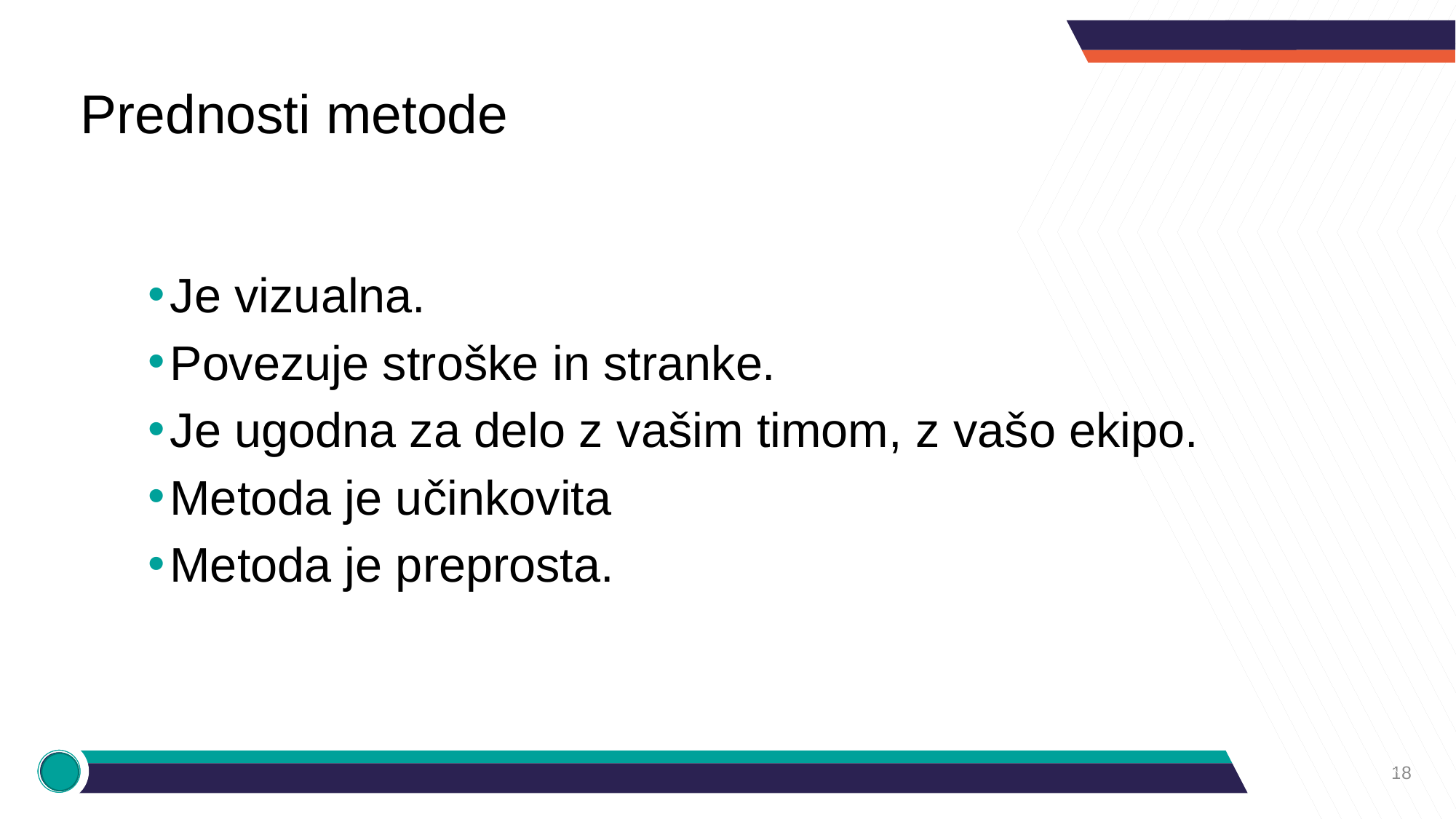

# Prednosti metode
Je vizualna.
Povezuje stroške in stranke.
Je ugodna za delo z vašim timom, z vašo ekipo.
Metoda je učinkovita
Metoda je preprosta.
18